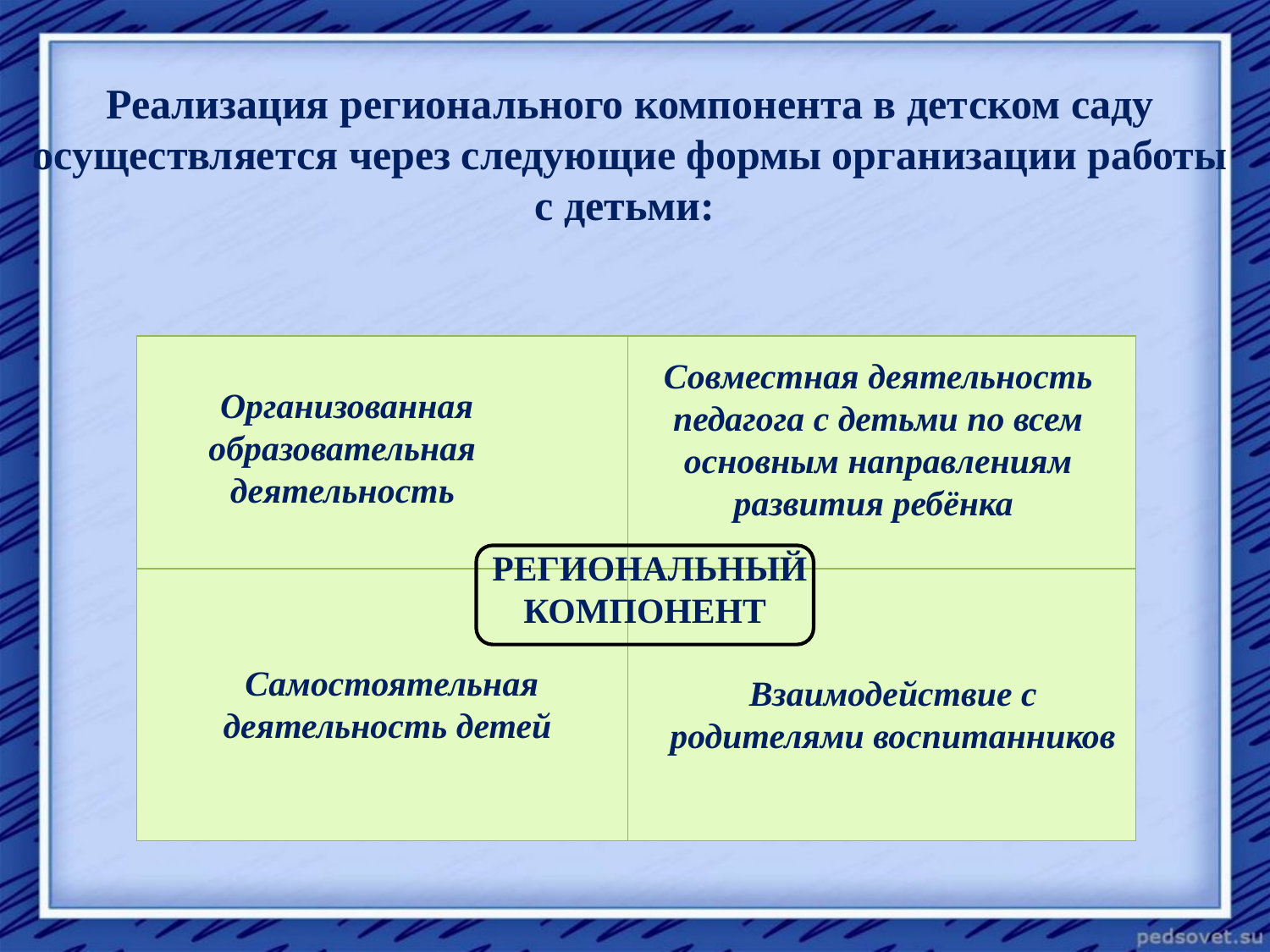

Реализация регионального компонента в детском саду осуществляется через следующие формы организации работы с детьми:
|  |  |
| --- | --- |
|  |  |
Совместная деятельность педагога с детьми по всем основным направлениям развития ребёнка
 Организованная
образовательная
деятельность
 РЕГИОНАЛЬНЫЙ КОМПОНЕНТ

Самостоятельная деятельность детей
Взаимодействие с родителями воспитанников